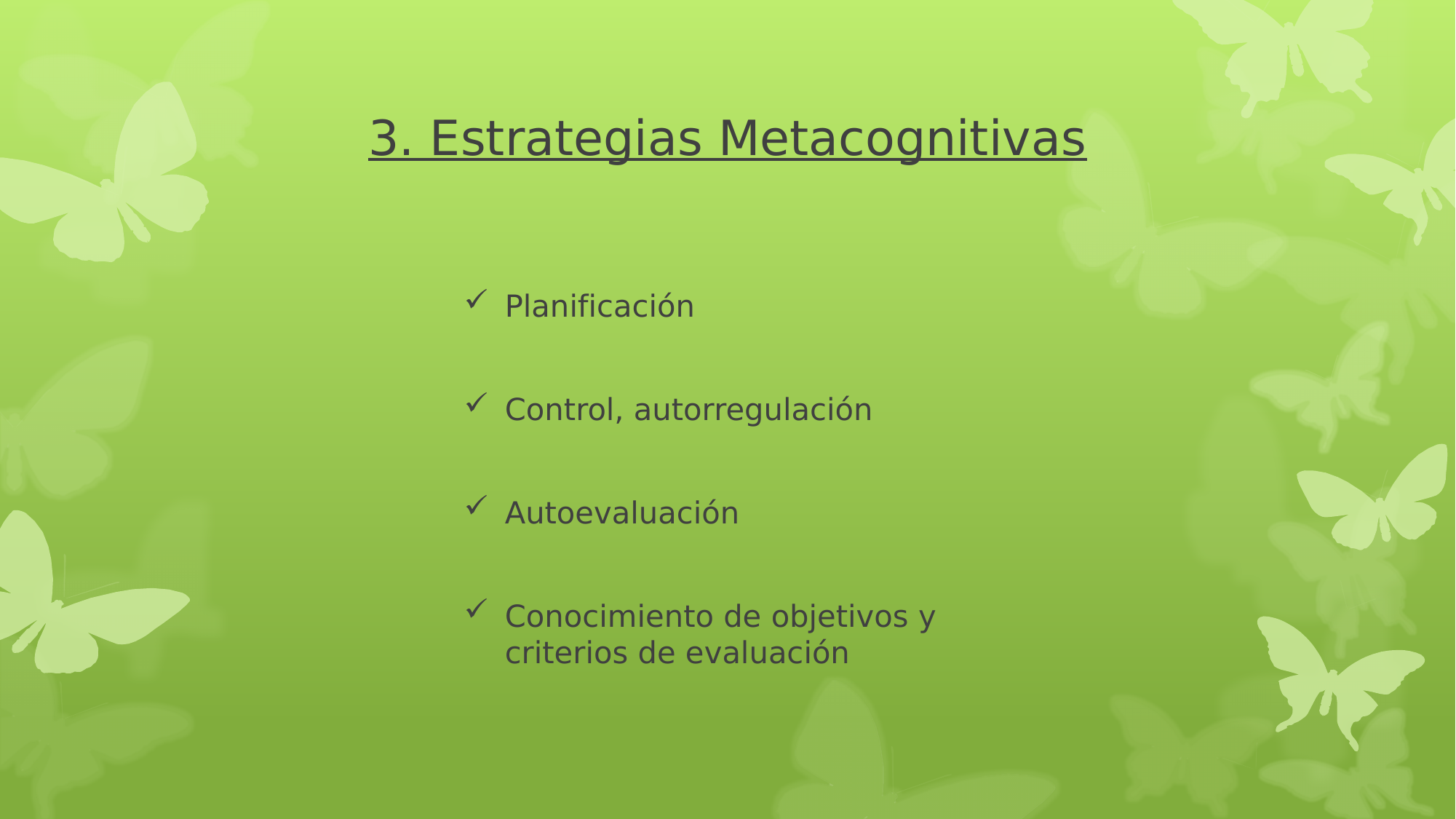

# 3. Estrategias Metacognitivas
Planificación

Control, autorregulación

Autoevaluación

Conocimiento de objetivos y criterios de evaluación